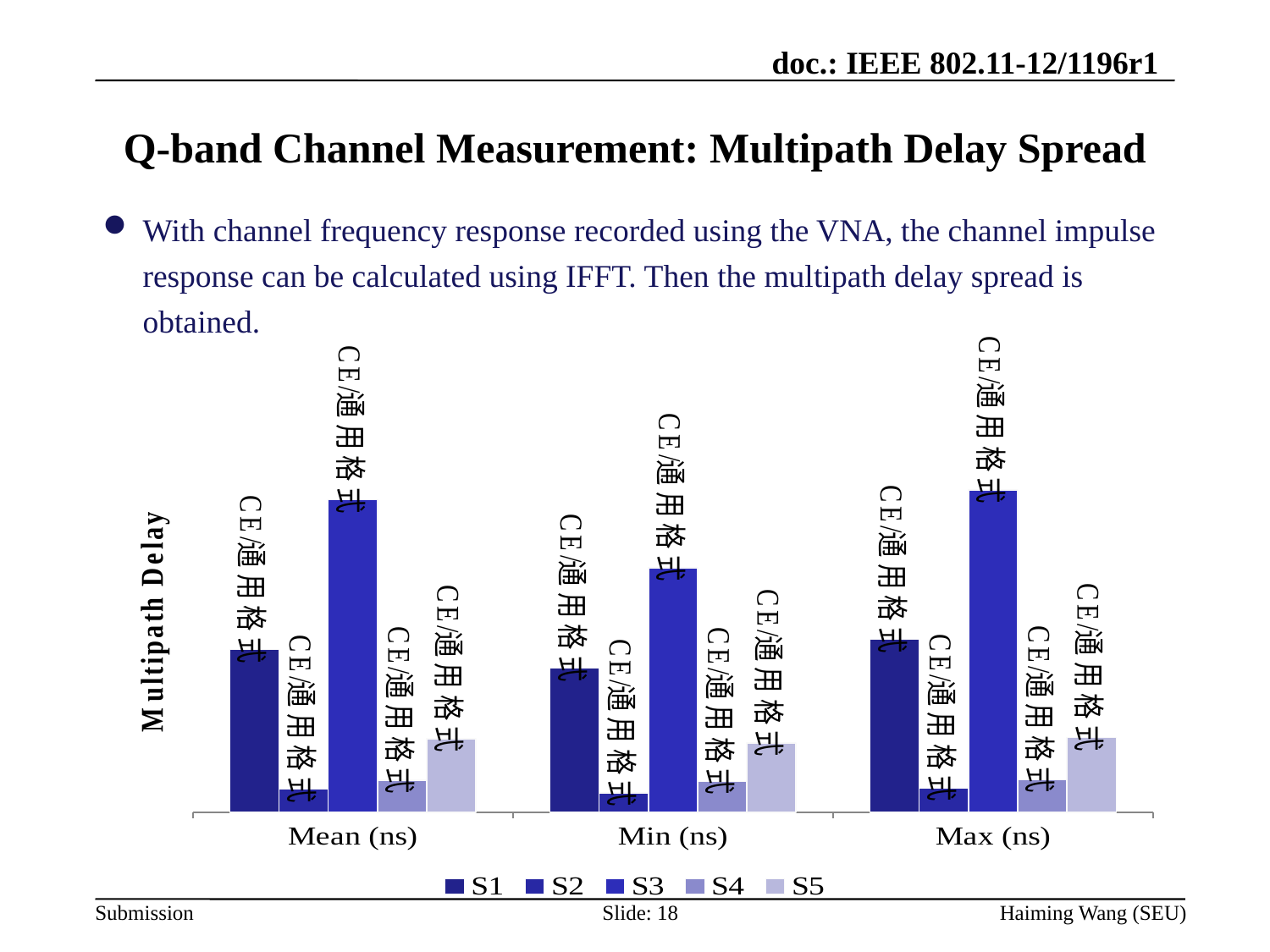

# Q-band Channel Measurement: Multipath Delay Spread
With channel frequency response recorded using the VNA, the channel impulse response can be calculated using IFFT. Then the multipath delay spread is obtained.

### Chart

| Category | S1 | S2 | S3 | S4 | S5 |
|---|---|---|---|---|---|
| Mean (ns) | 2.7 | 0.38 | 5.19 | 0.53 | 1.22 |
| Min (ns) | 2.39 | 0.32 | 4.06 | 0.51 | 1.15 |
| Max (ns) | 2.87 | 0.4 | 5.35 | 0.54 | 1.24 |
Slide: 18
Haiming Wang (SEU)